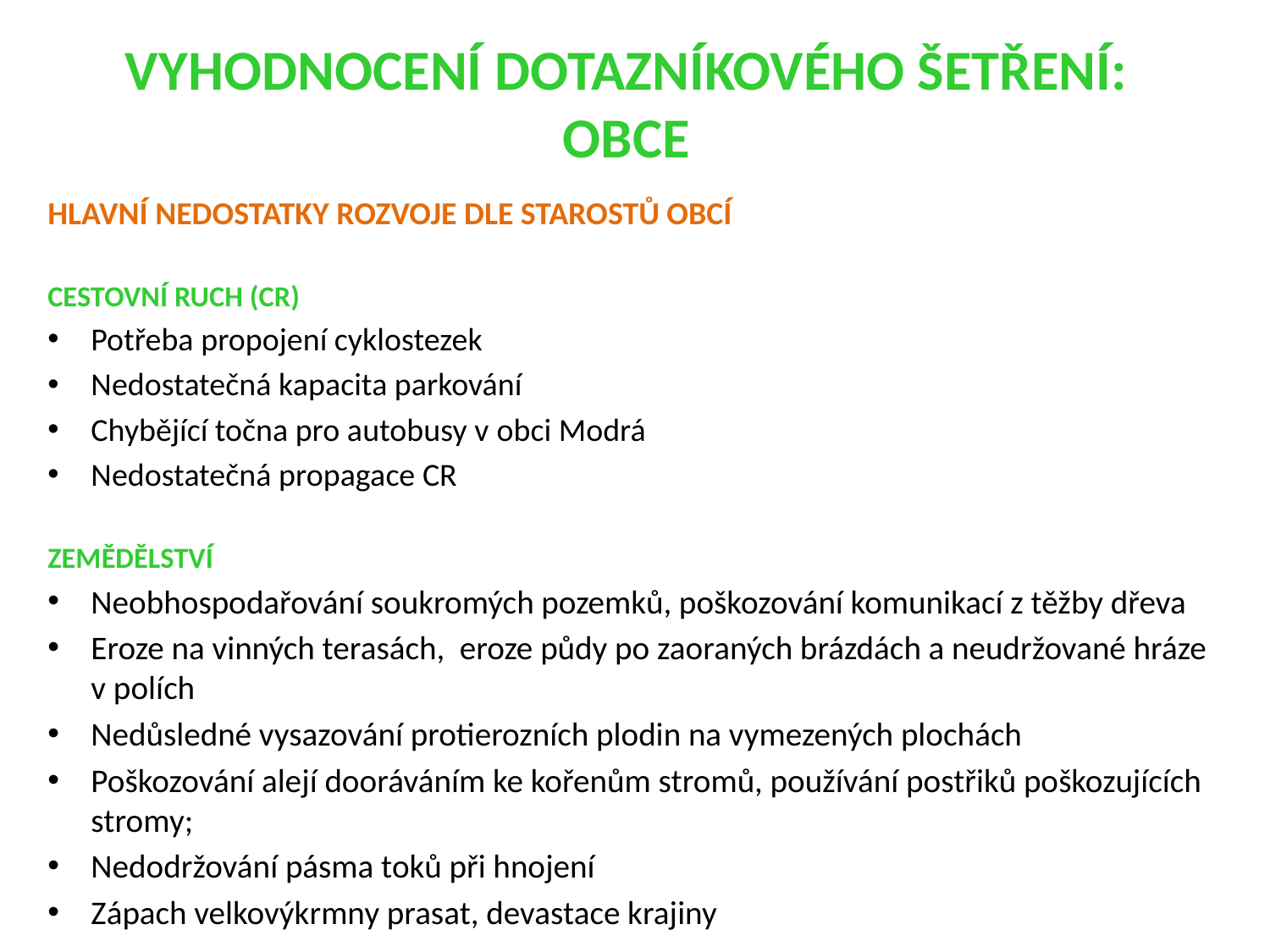

# Vyhodnocení dotazníkového šetření: obce
Hlavní nedostatky rozvoje dle starostů obcí

Cestovní ruch (CR)
Potřeba propojení cyklostezek
Nedostatečná kapacita parkování
Chybějící točna pro autobusy v obci Modrá
Nedostatečná propagace CR

Zemědělství
Neobhospodařování soukromých pozemků, poškozování komunikací z těžby dřeva
Eroze na vinných terasách,  eroze půdy po zaoraných brázdách a neudržované hráze v polích
Nedůsledné vysazování protierozních plodin na vymezených plochách
Poškozování alejí dooráváním ke kořenům stromů, používání postřiků poškozujících stromy;
Nedodržování pásma toků při hnojení
Zápach velkovýkrmny prasat, devastace krajiny